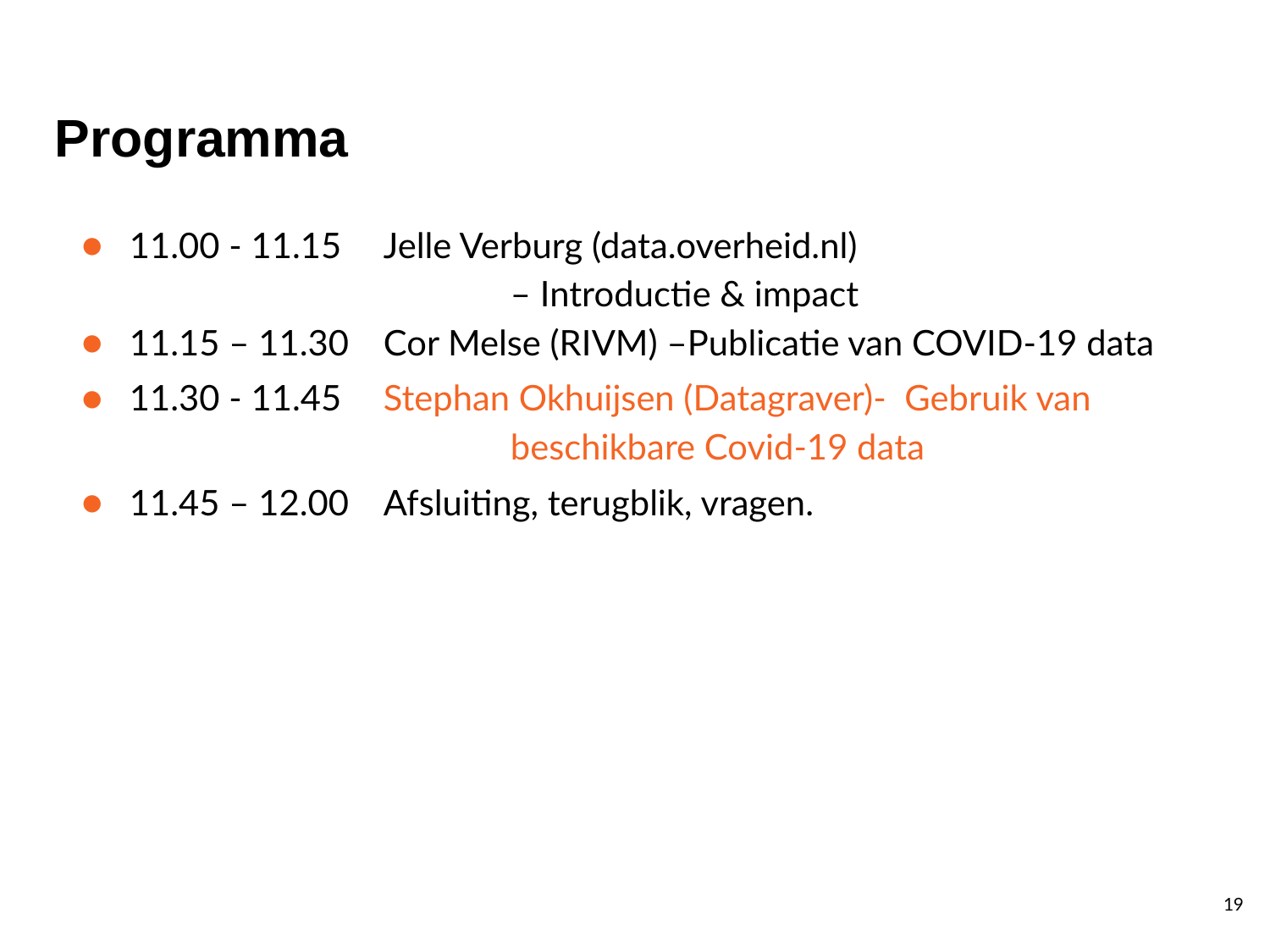

# Programma
11.00 - 11.15 	Jelle Verburg (data.overheid.nl) 						– Introductie & impact
11.15 – 11.30	Cor Melse (RIVM) –Publicatie van COVID-19 data
11.30 - 11.45 	Stephan Okhuijsen (Datagraver)-  Gebruik van 				beschikbare Covid-19 data
11.45 – 12.00 	Afsluiting, terugblik, vragen.
19